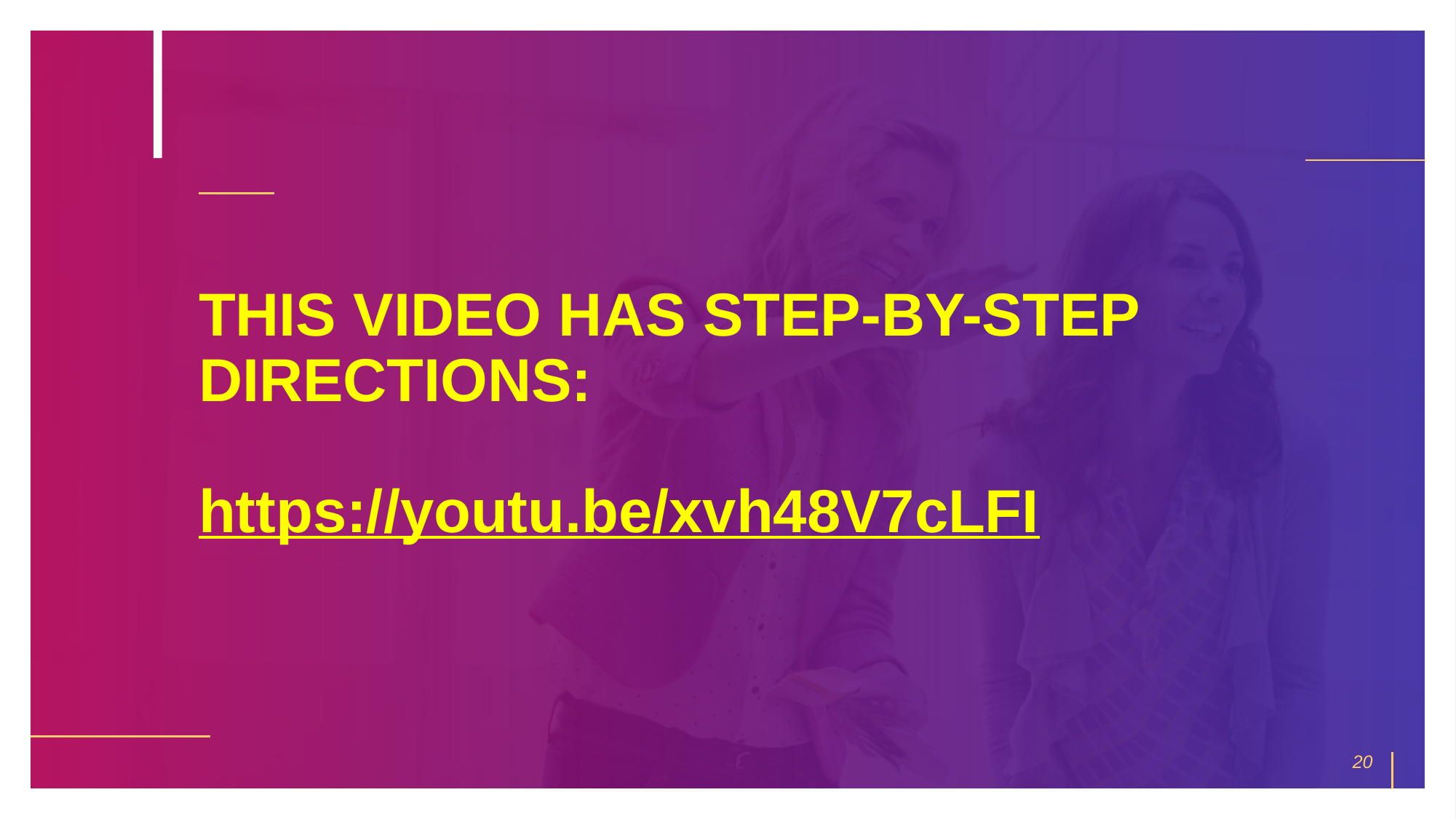

# THIS VIDEO HAS STEP-BY-STEP DIRECTIONS: https://youtu.be/xvh48V7cLFI
20